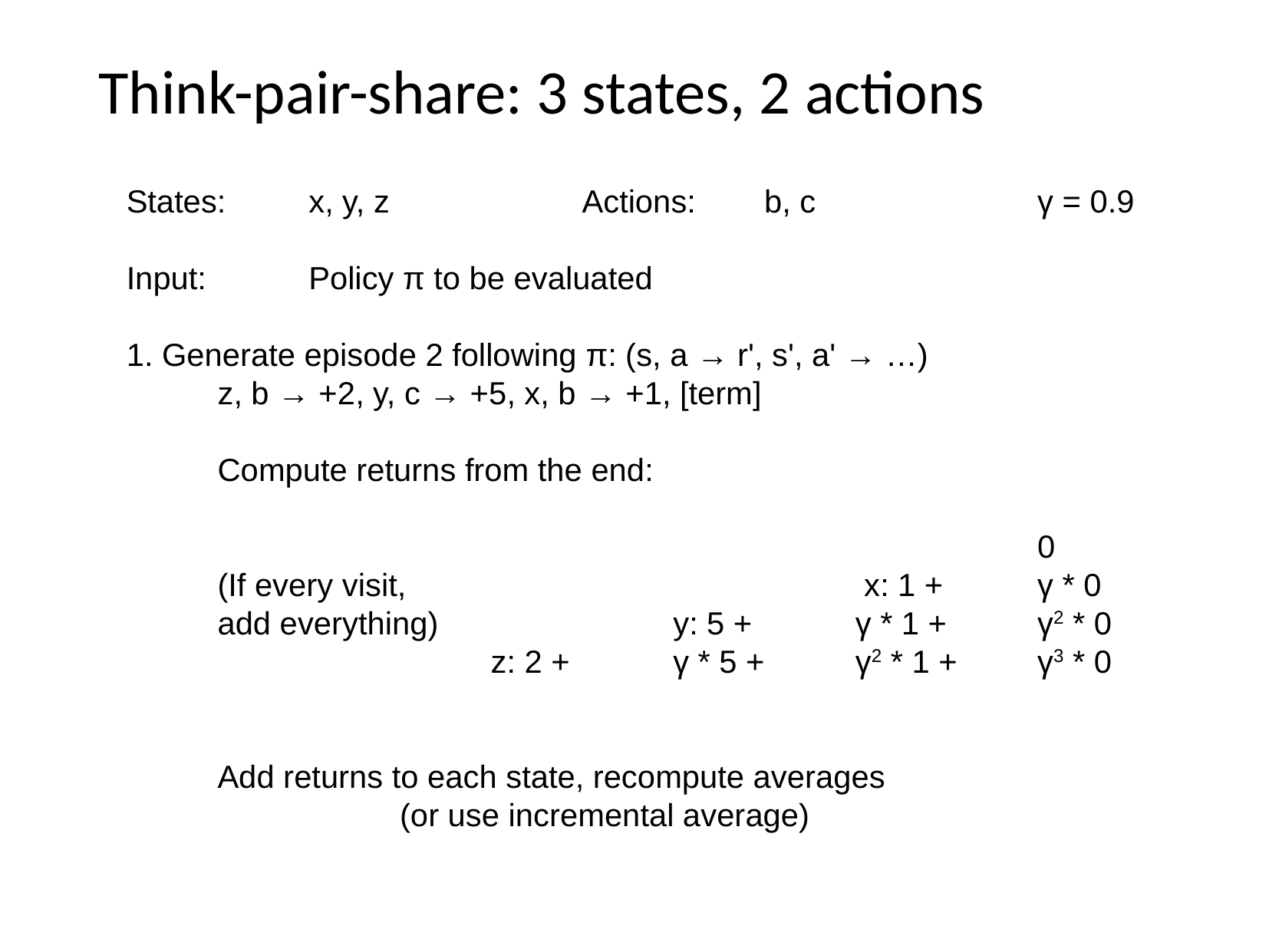

# Think-pair-share: 3 states, 2 actions
States:	x, y, z			Actions:	b, c			γ = 0.9

Input:		Policy π to be evaluated

1. Generate episode 2 following π: (s, a → r', s', a' → …)
	z, b → +2, y, c → +5, x, b → +1, [term]

	Compute returns from the end:
																					0
	(If every visit,					 x: 1 +		γ * 0
	add everything)			y: 5 +		γ * 1 +	γ2 * 0
				z: 2 +		γ * 5 +	γ2 * 1 +	γ3 * 0

	Add returns to each state, recompute averages 						(or use incremental average)